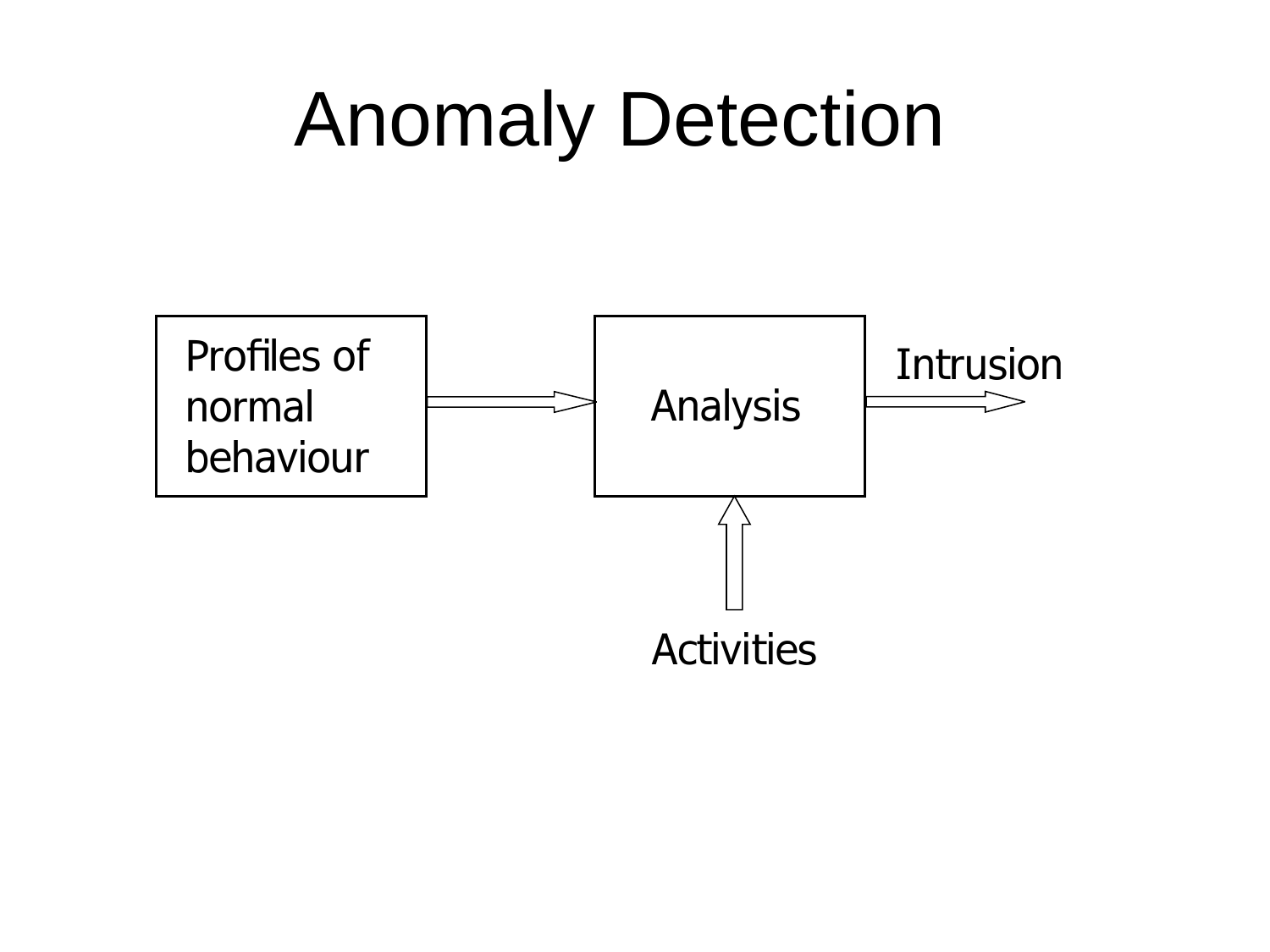

# Anomaly Detection

Profiles of normal behaviour
Intrusion
Analysis

Activities